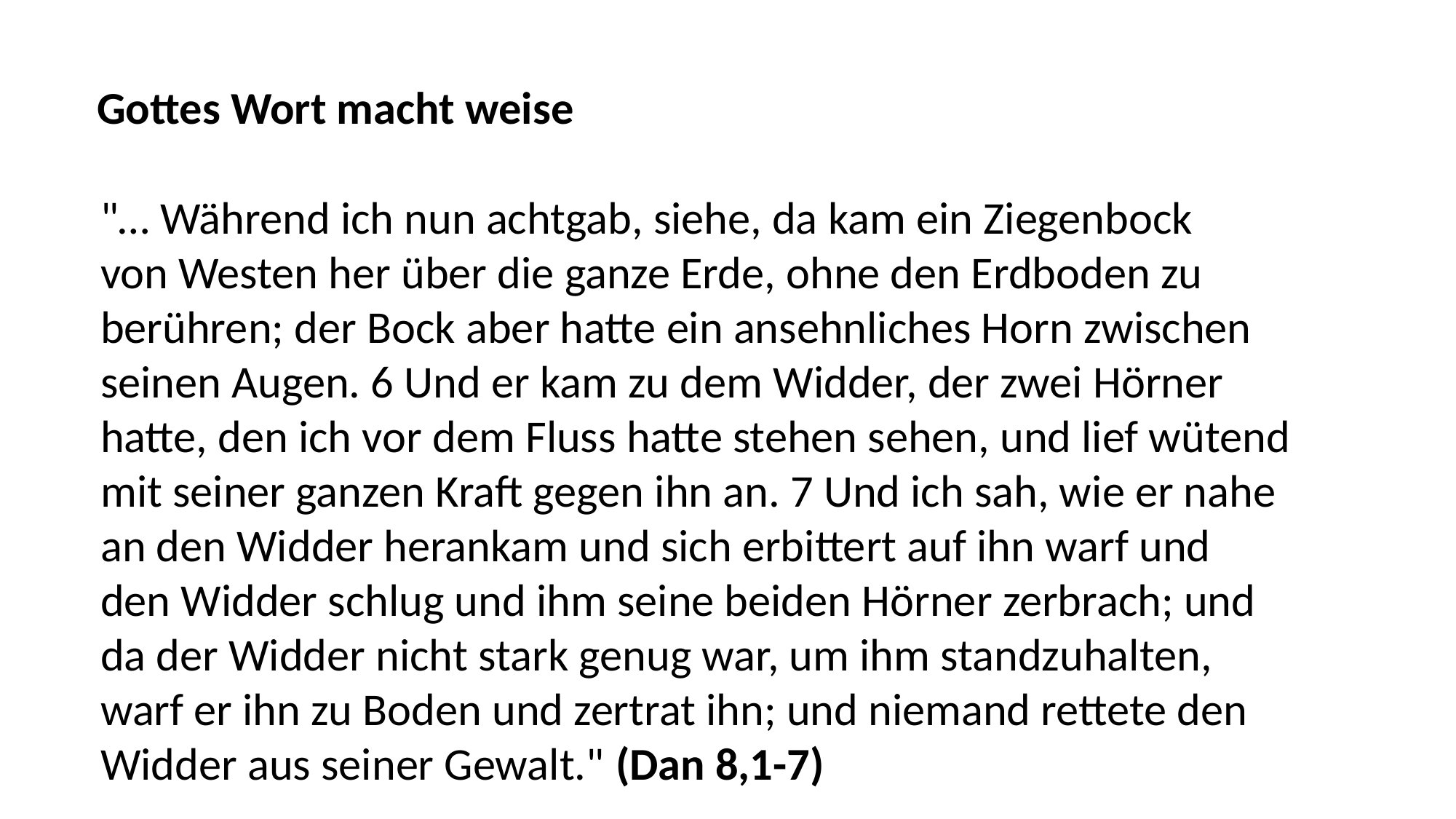

Gottes Wort macht weise
"… Während ich nun achtgab, siehe, da kam ein Ziegenbock
von Westen her über die ganze Erde, ohne den Erdboden zu
berühren; der Bock aber hatte ein ansehnliches Horn zwischen
seinen Augen. 6 Und er kam zu dem Widder, der zwei Hörner
hatte, den ich vor dem Fluss hatte stehen sehen, und lief wütend
mit seiner ganzen Kraft gegen ihn an. 7 Und ich sah, wie er nahe
an den Widder herankam und sich erbittert auf ihn warf und
den Widder schlug und ihm seine beiden Hörner zerbrach; und
da der Widder nicht stark genug war, um ihm standzuhalten,
warf er ihn zu Boden und zertrat ihn; und niemand rettete den
Widder aus seiner Gewalt." (Dan 8,1-7)